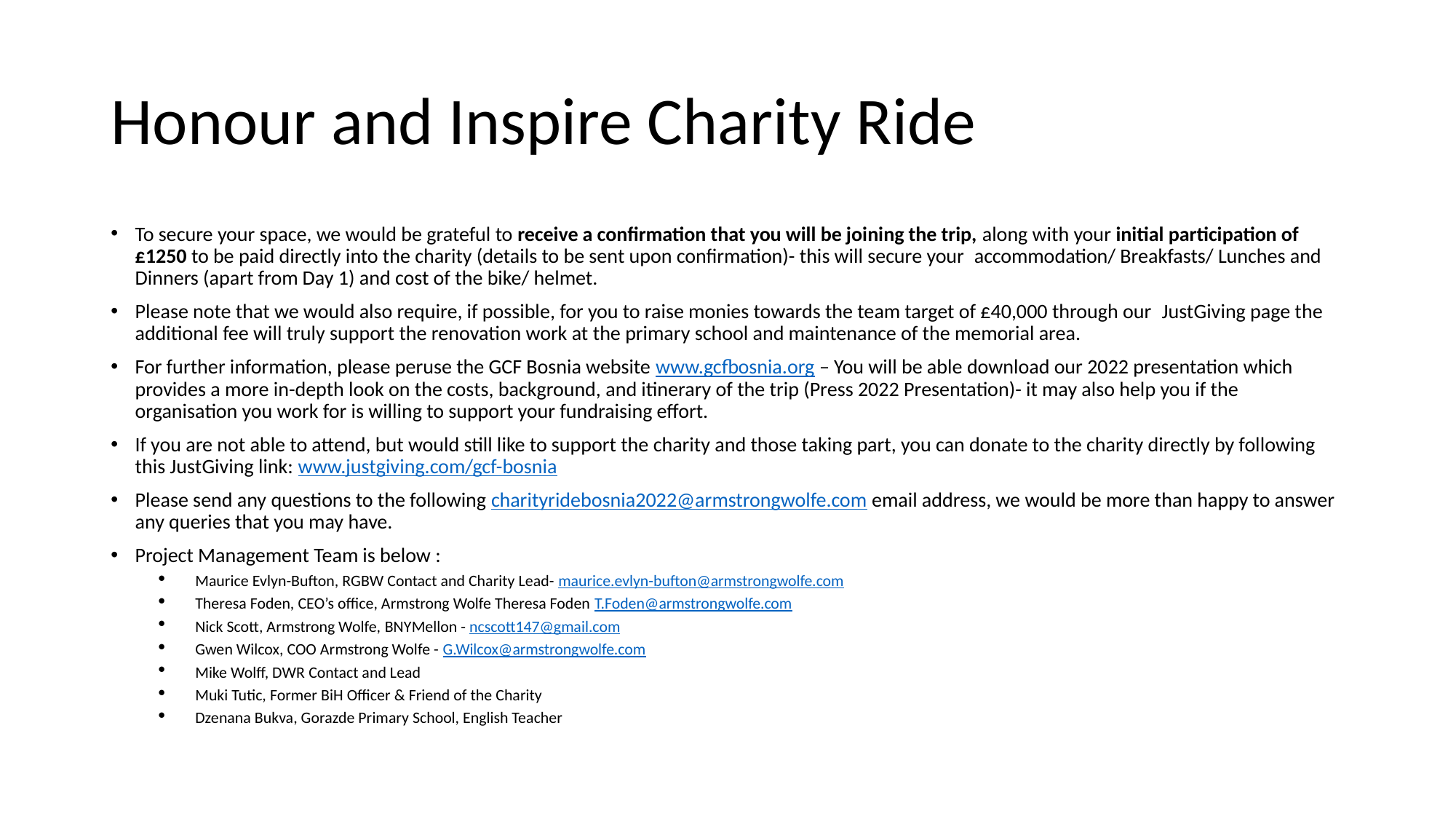

# Honour and Inspire Charity Ride
To secure your space, we would be grateful to receive a confirmation that you will be joining the trip, along with your initial participation of £1250 to be paid directly into the charity (details to be sent upon confirmation)- this will secure your  accommodation/ Breakfasts/ Lunches and Dinners (apart from Day 1) and cost of the bike/ helmet.
Please note that we would also require, if possible, for you to raise monies towards the team target of £40,000 through our  JustGiving page the additional fee will truly support the renovation work at the primary school and maintenance of the memorial area.
For further information, please peruse the GCF Bosnia website www.gcfbosnia.org – You will be able download our 2022 presentation which provides a more in-depth look on the costs, background, and itinerary of the trip (Press 2022 Presentation)- it may also help you if the organisation you work for is willing to support your fundraising effort.
If you are not able to attend, but would still like to support the charity and those taking part, you can donate to the charity directly by following this JustGiving link: www.justgiving.com/gcf-bosnia
Please send any questions to the following charityridebosnia2022@armstrongwolfe.com email address, we would be more than happy to answer any queries that you may have.
Project Management Team is below :
Maurice Evlyn-Bufton, RGBW Contact and Charity Lead- maurice.evlyn-bufton@armstrongwolfe.com
Theresa Foden, CEO’s office, Armstrong Wolfe Theresa Foden T.Foden@armstrongwolfe.com
Nick Scott, Armstrong Wolfe, BNYMellon - ncscott147@gmail.com
Gwen Wilcox, COO Armstrong Wolfe - G.Wilcox@armstrongwolfe.com
Mike Wolff, DWR Contact and Lead
Muki Tutic, Former BiH Officer & Friend of the Charity
Dzenana Bukva, Gorazde Primary School, English Teacher